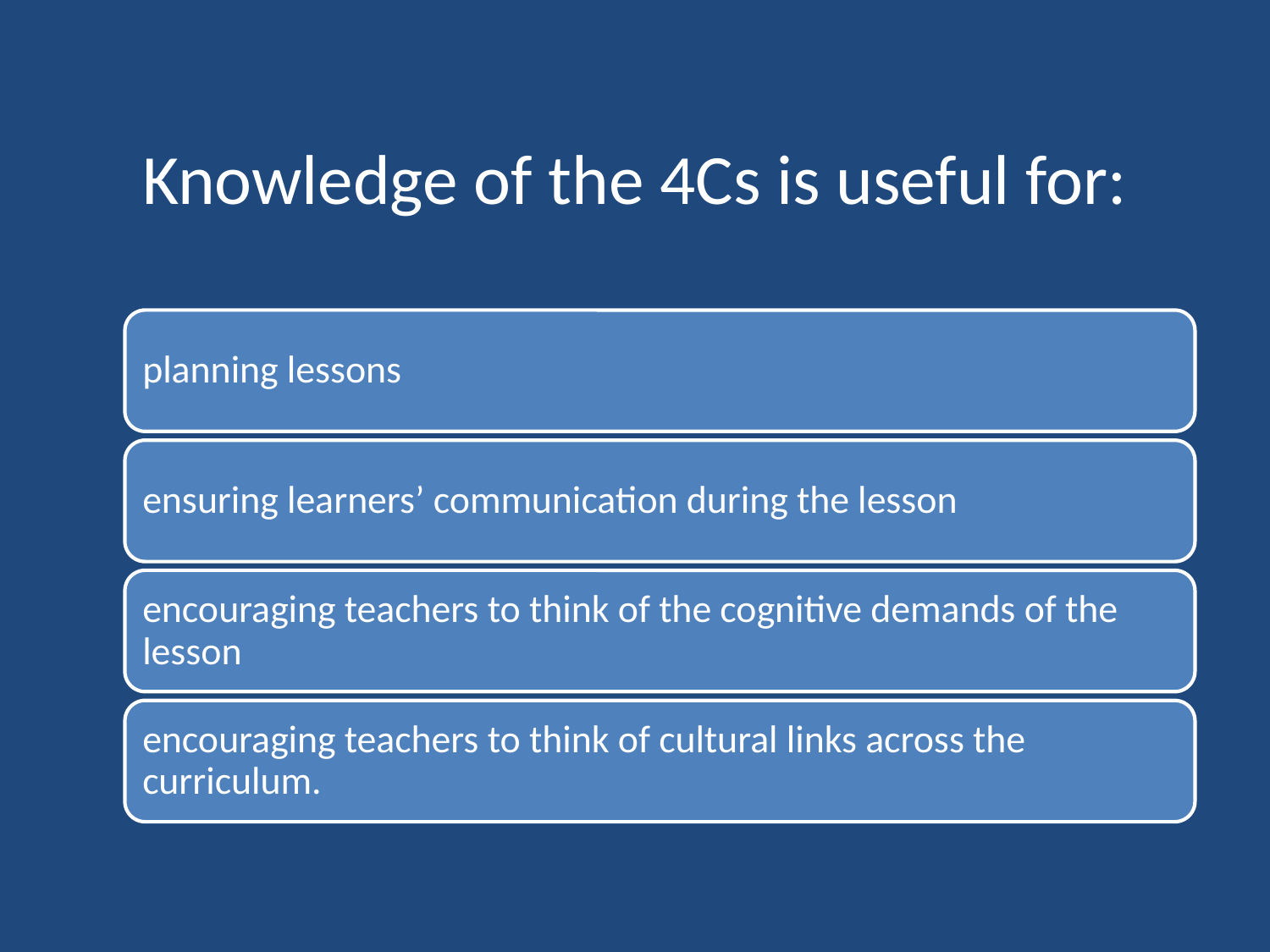

# Knowledge of the 4Cs is useful for:
planning lessons
ensuring learners’ communication during the lesson
encouraging teachers to think of the cognitive demands of the lesson
encouraging teachers to think of cultural links across the curriculum.